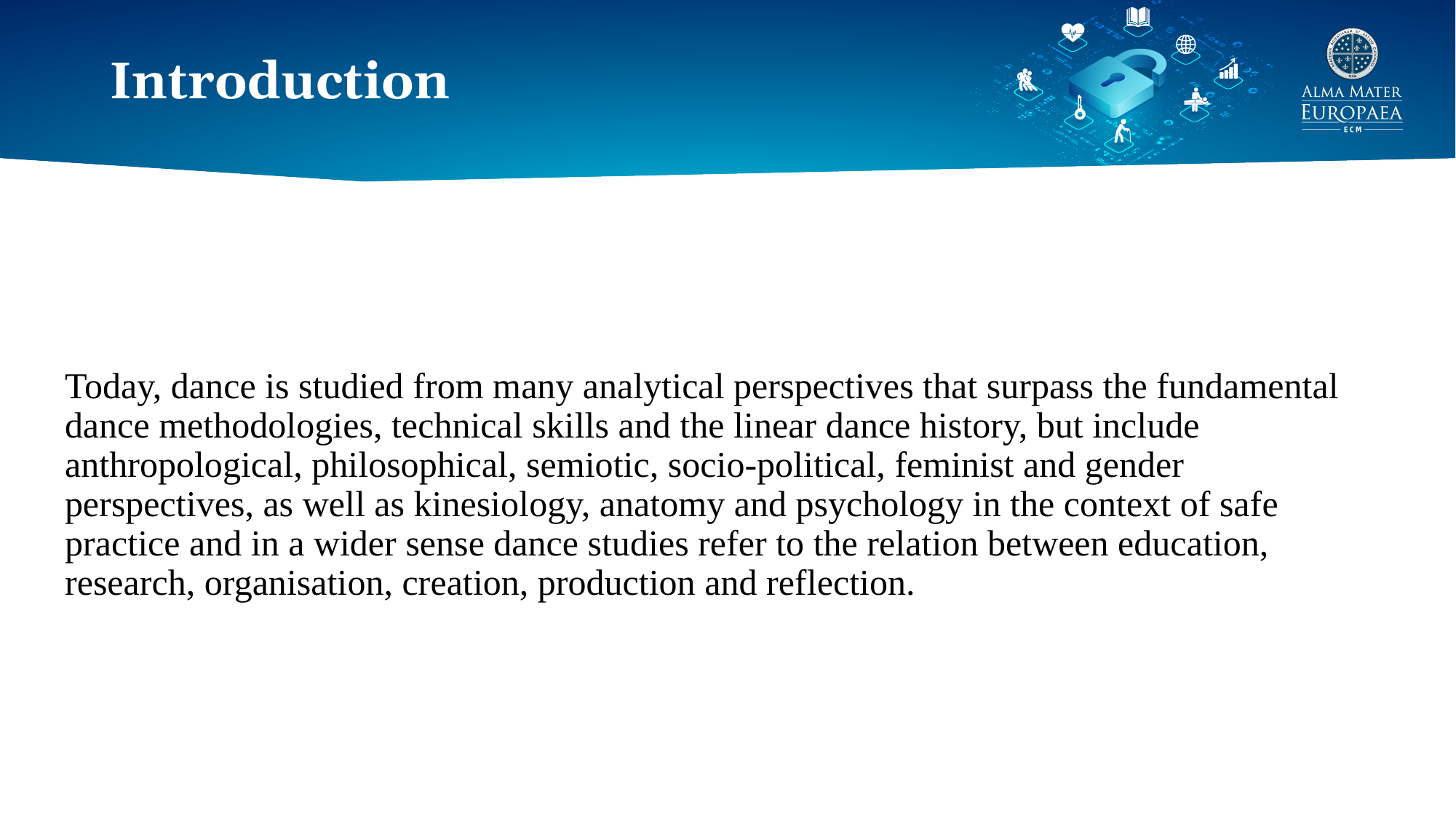

# Introduction
Today, dance is studied from many analytical perspectives that surpass the fundamental dance methodologies, technical skills and the linear dance history, but include anthropological, philosophical, semiotic, socio-political, feminist and gender perspectives, as well as kinesiology, anatomy and psychology in the context of safe practice and in a wider sense dance studies refer to the relation between education, research, organisation, creation, production and reflection.